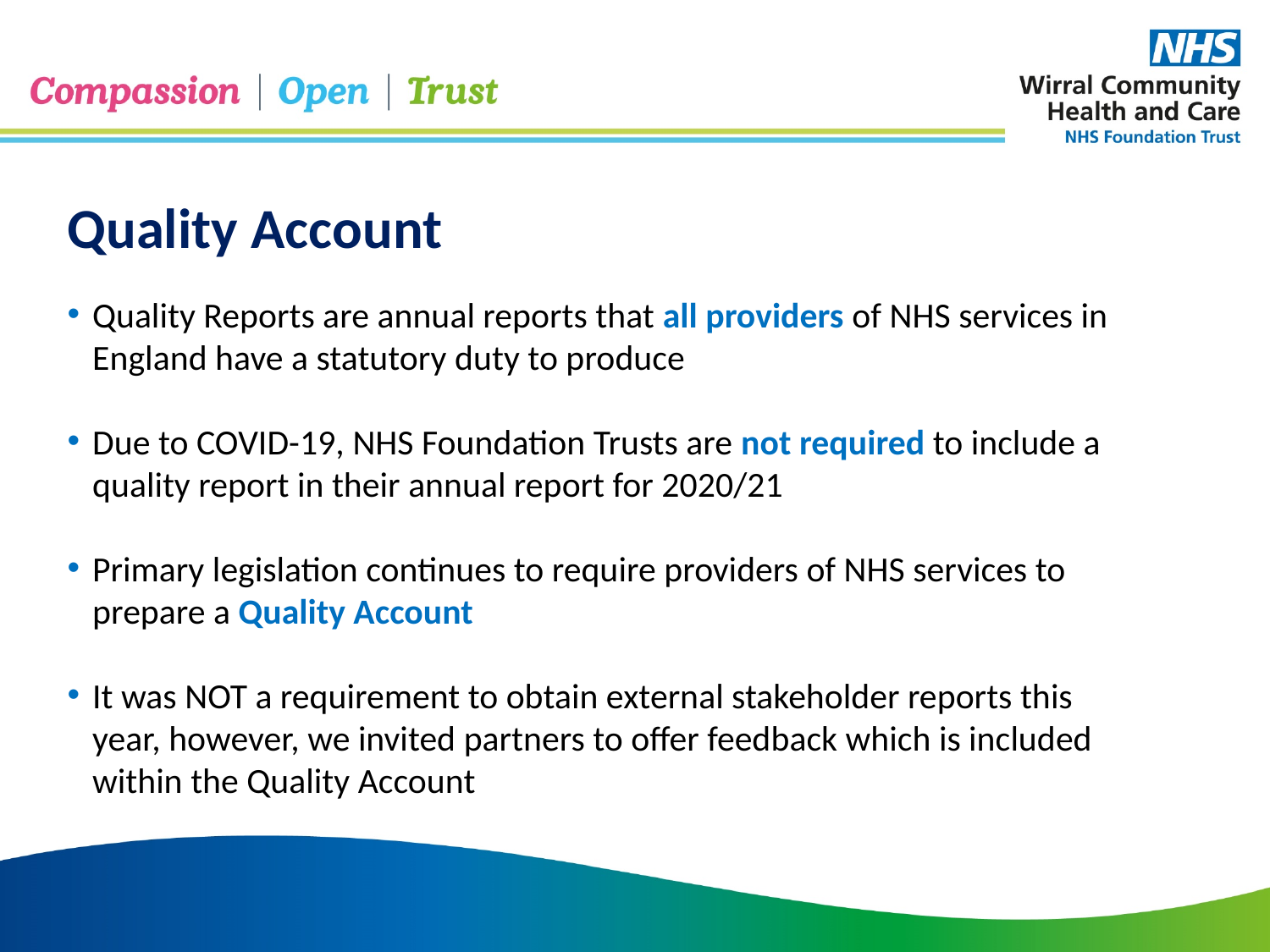

Quality Account
Quality Reports are annual reports that all providers of NHS services in England have a statutory duty to produce

Due to COVID-19, NHS Foundation Trusts are not required to include a quality report in their annual report for 2020/21

Primary legislation continues to require providers of NHS services to prepare a Quality Account

It was NOT a requirement to obtain external stakeholder reports this year, however, we invited partners to offer feedback which is included within the Quality Account